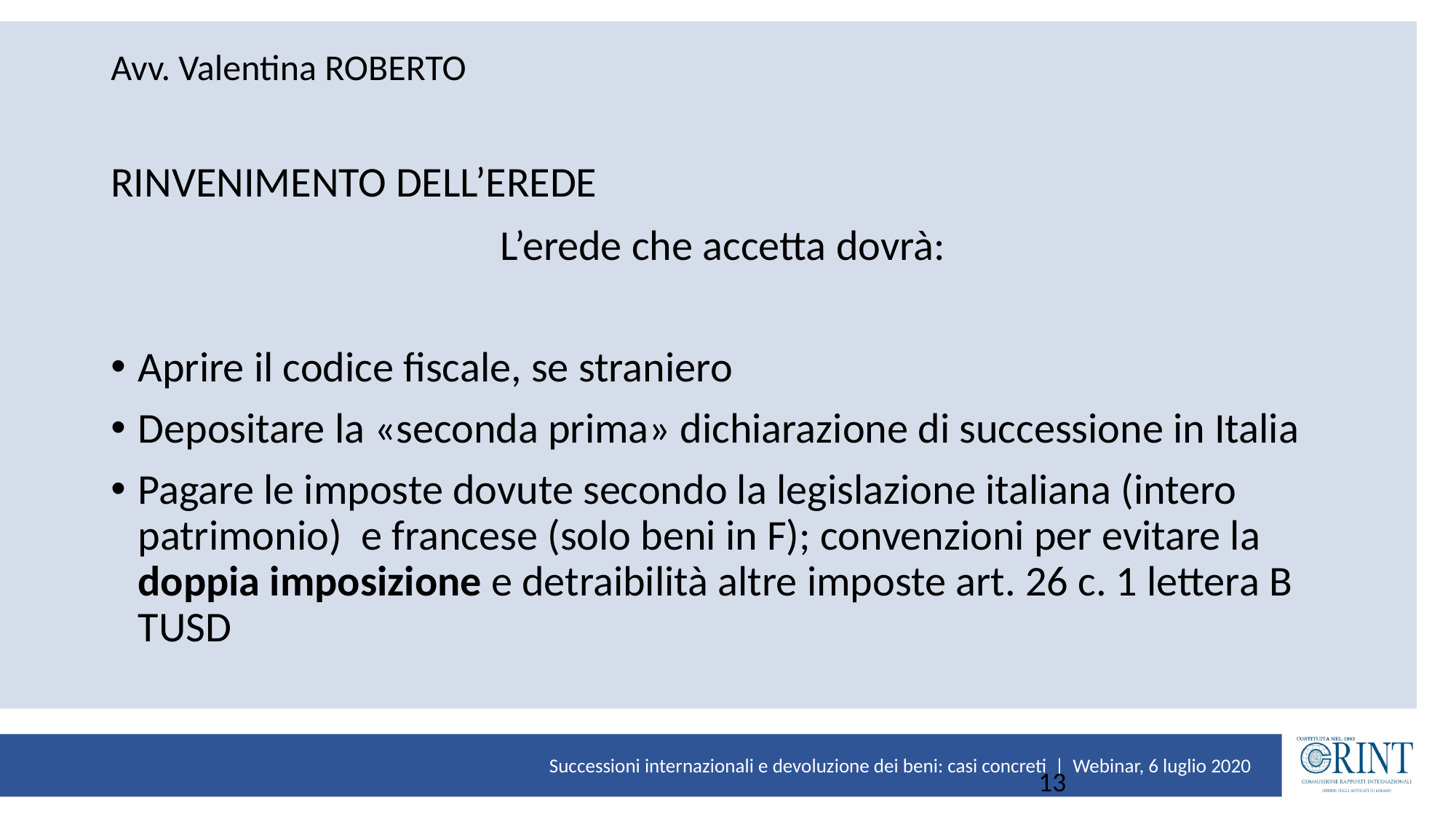

# Avv. Valentina ROBERTO RINVENIMENTO DELL’EREDE
L’erede che accetta dovrà:

Aprire il codice fiscale, se straniero
Depositare la «seconda prima» dichiarazione di successione in Italia
Pagare le imposte dovute secondo la legislazione italiana (intero patrimonio)  e francese (solo beni in F); convenzioni per evitare la doppia imposizione e detraibilità altre imposte art. 26 c. 1 lettera B TUSD
13